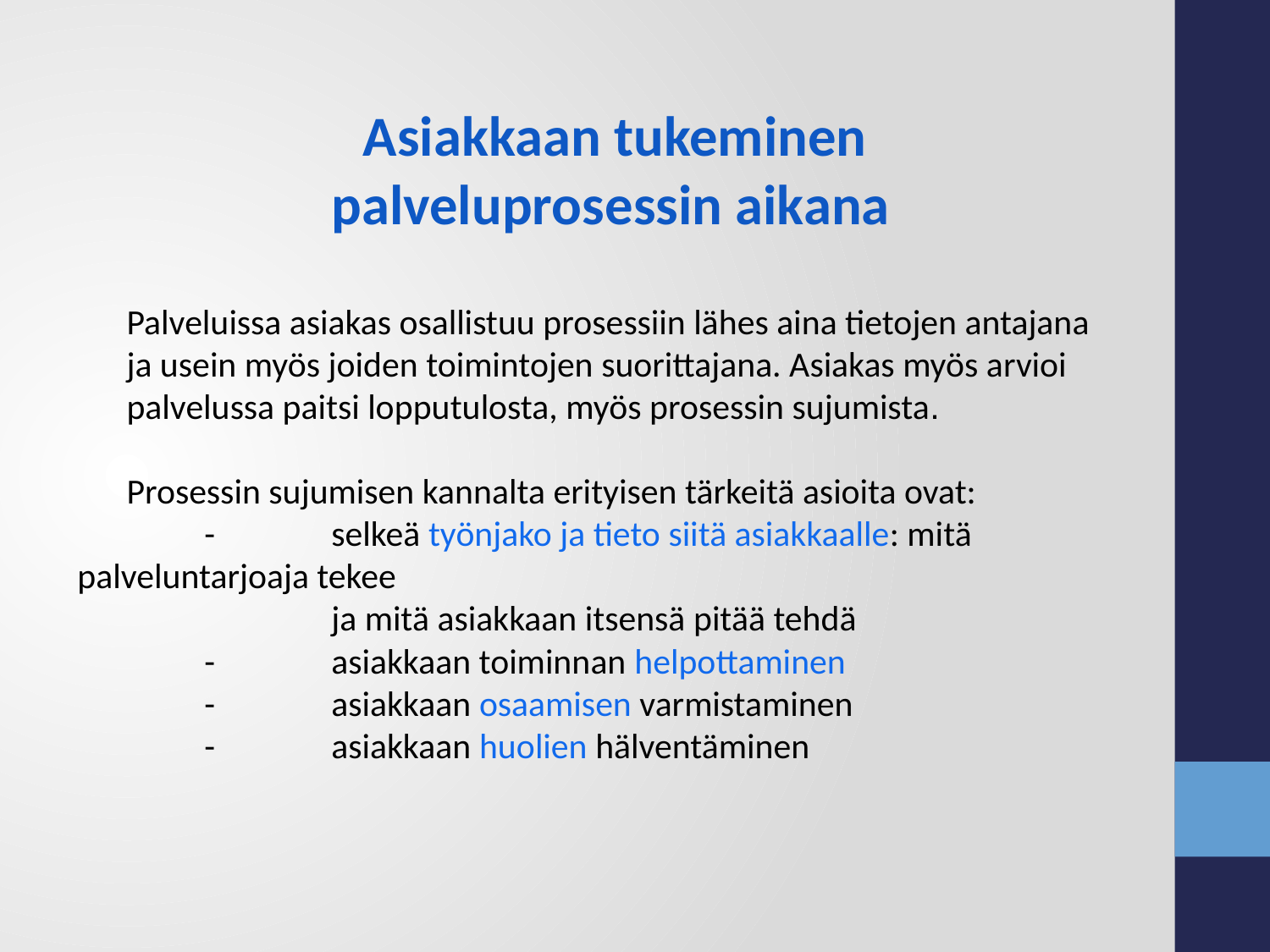

Asiakkaan tukeminen
                    palveluprosessin aikana

	Palveluissa asiakas osallistuu prosessiin lähes aina tietojen antajana
	ja usein myös joiden toimintojen suorittajana. Asiakas myös arvioi palvelussa paitsi lopputulosta, myös prosessin sujumista.

	Prosessin sujumisen kannalta erityisen tärkeitä asioita ovat:
	-	selkeä työnjako ja tieto siitä asiakkaalle: mitä palveluntarjoaja tekee
		ja mitä asiakkaan itsensä pitää tehdä
	-	asiakkaan toiminnan helpottaminen
	-	asiakkaan osaamisen varmistaminen
	-	asiakkaan huolien hälventäminen